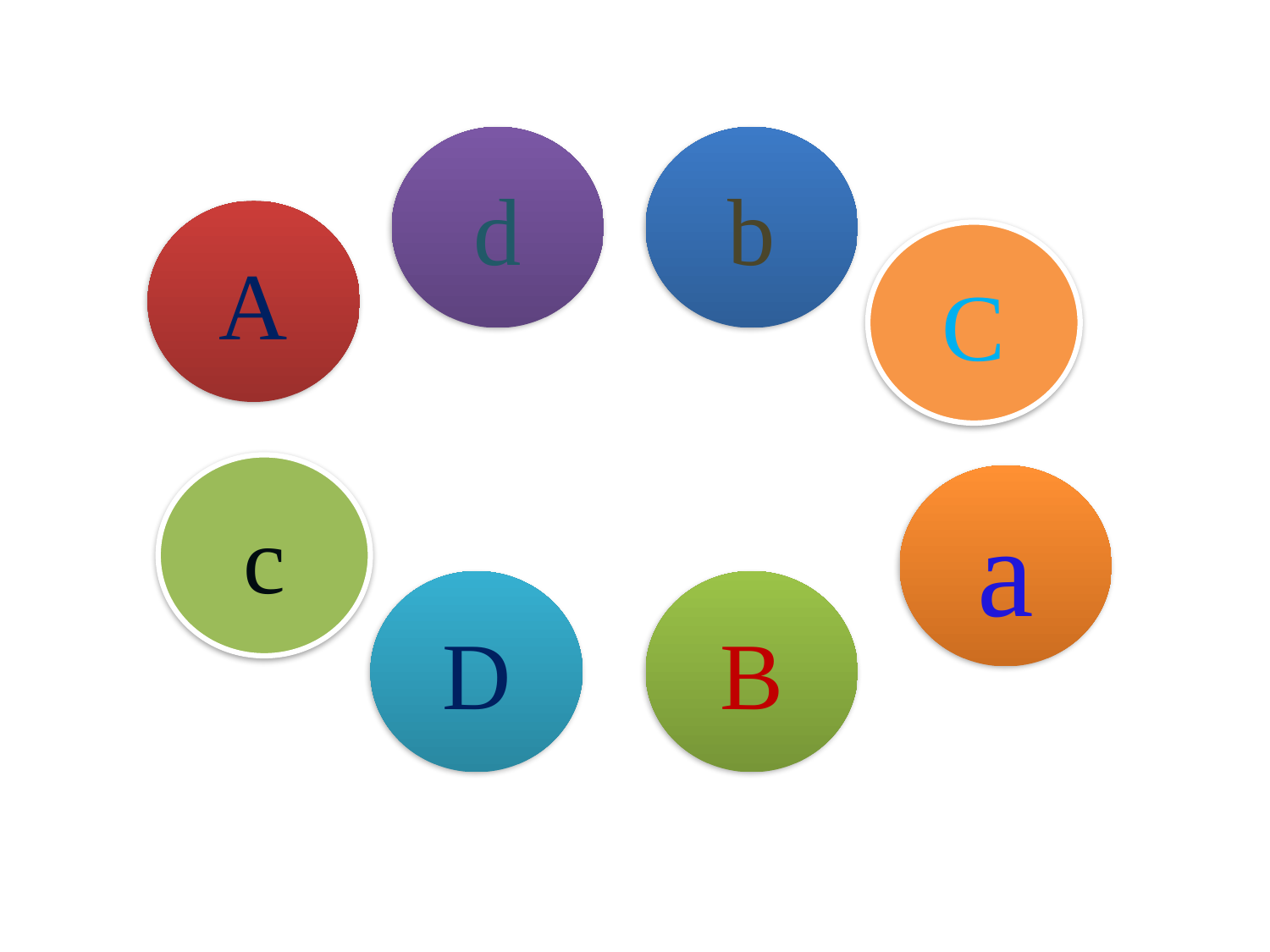

d
b
A
C
c
a
D
B